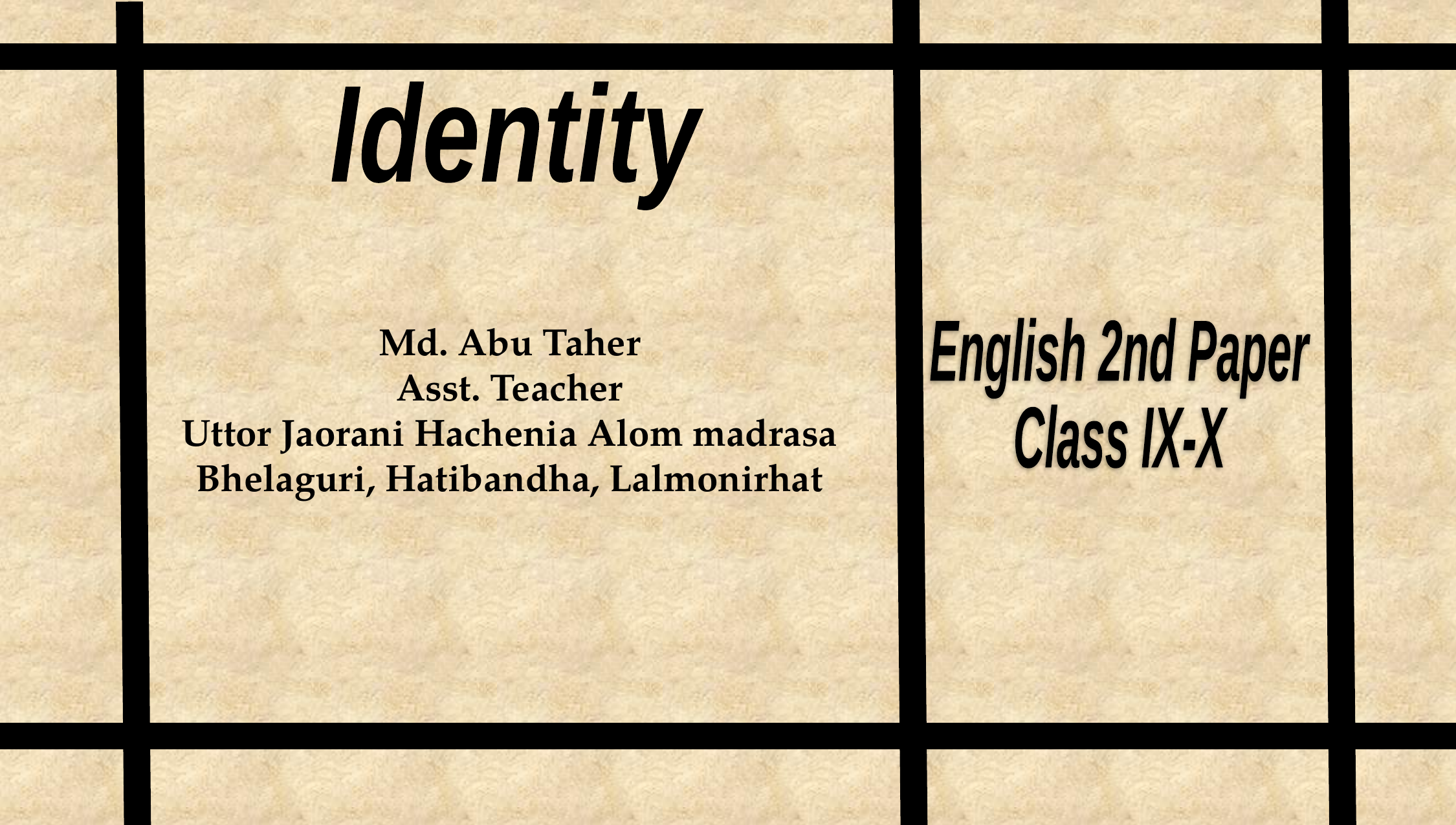

Identity

Md. Abu Taher
Asst. Teacher
Uttor Jaorani Hachenia Alom madrasa
Bhelaguri, Hatibandha, Lalmonirhat
English 2nd Paper
Class IX-X